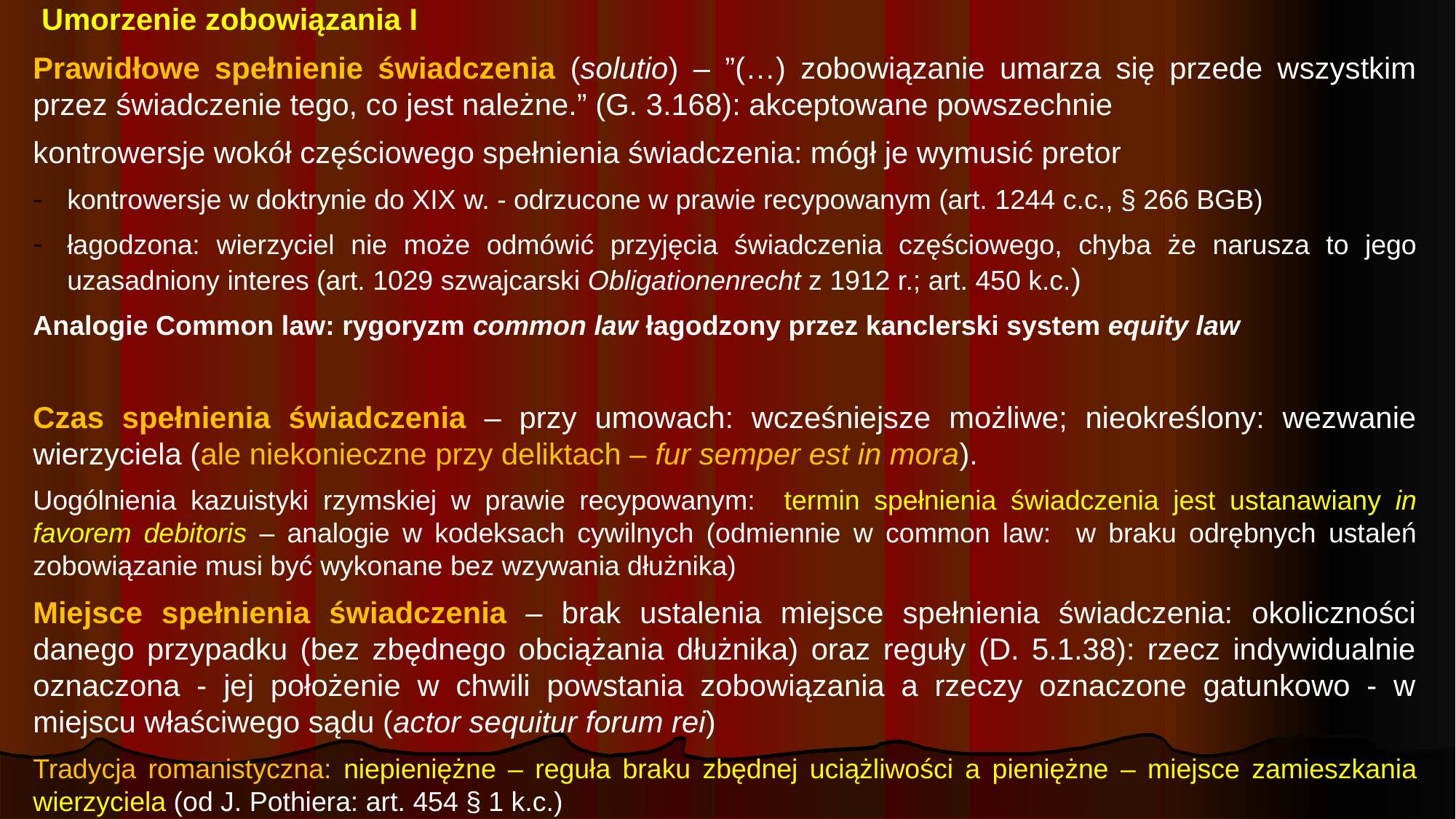

Umorzenie zobowiązania I
Prawidłowe spełnienie świadczenia (solutio) – ”(…) zobowiązanie umarza się przede wszystkim przez świadczenie tego, co jest należne.” (G. 3.168): akceptowane powszechnie
kontrowersje wokół częściowego spełnienia świadczenia: mógł je wymusić pretor
kontrowersje w doktrynie do XIX w. - odrzucone w prawie recypowanym (art. 1244 c.c., § 266 BGB)
łagodzona: wierzyciel nie może odmówić przyjęcia świadczenia częściowego, chyba że narusza to jego uzasadniony interes (art. 1029 szwajcarski Obligationenrecht z 1912 r.; art. 450 k.c.)
Analogie Common law: rygoryzm common law łagodzony przez kanclerski system equity law

Czas spełnienia świadczenia – przy umowach: wcześniejsze możliwe; nieokreślony: wezwanie wierzyciela (ale niekonieczne przy deliktach – fur semper est in mora).
Uogólnienia kazuistyki rzymskiej w prawie recypowanym:  termin spełnienia świadczenia jest ustanawiany in favorem debitoris – analogie w kodeksach cywilnych (odmiennie w common law:  w braku odrębnych ustaleń zobowiązanie musi być wykonane bez wzywania dłużnika)
Miejsce spełnienia świadczenia – brak ustalenia miejsce spełnienia świadczenia: okoliczności danego przypadku (bez zbędnego obciążania dłużnika) oraz reguły (D. 5.1.38): rzecz indywidualnie oznaczona - jej położenie w chwili powstania zobowiązania a rzeczy oznaczone gatunkowo - w miejscu właściwego sądu (actor sequitur forum rei)
Tradycja romanistyczna: niepieniężne – reguła braku zbędnej uciążliwości a pieniężne – miejsce zamieszkania wierzyciela (od J. Pothiera: art. 454 § 1 k.c.)